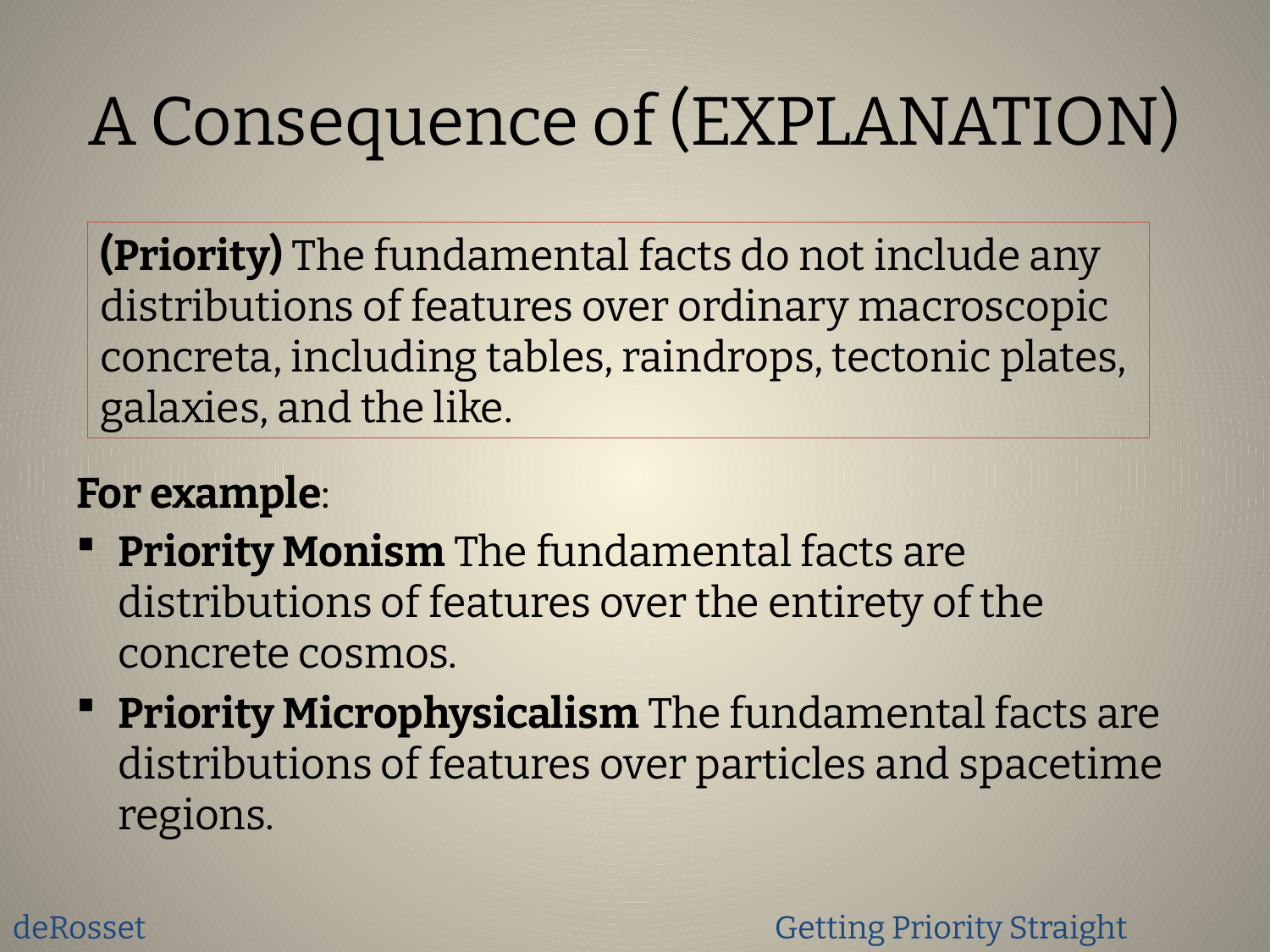

# A Consequence of (EXPLANATION)

For example:
Priority Monism The fundamental facts are distributions of features over the entirety of the concrete cosmos.
Priority Microphysicalism The fundamental facts are distributions of features over particles and spacetime regions.
(Priority) The fundamental facts do not include any distributions of features over ordinary macroscopic concreta, including tables, raindrops, tectonic plates, galaxies, and the like.
deRosset					Getting Priority Straight 			9 November 2009